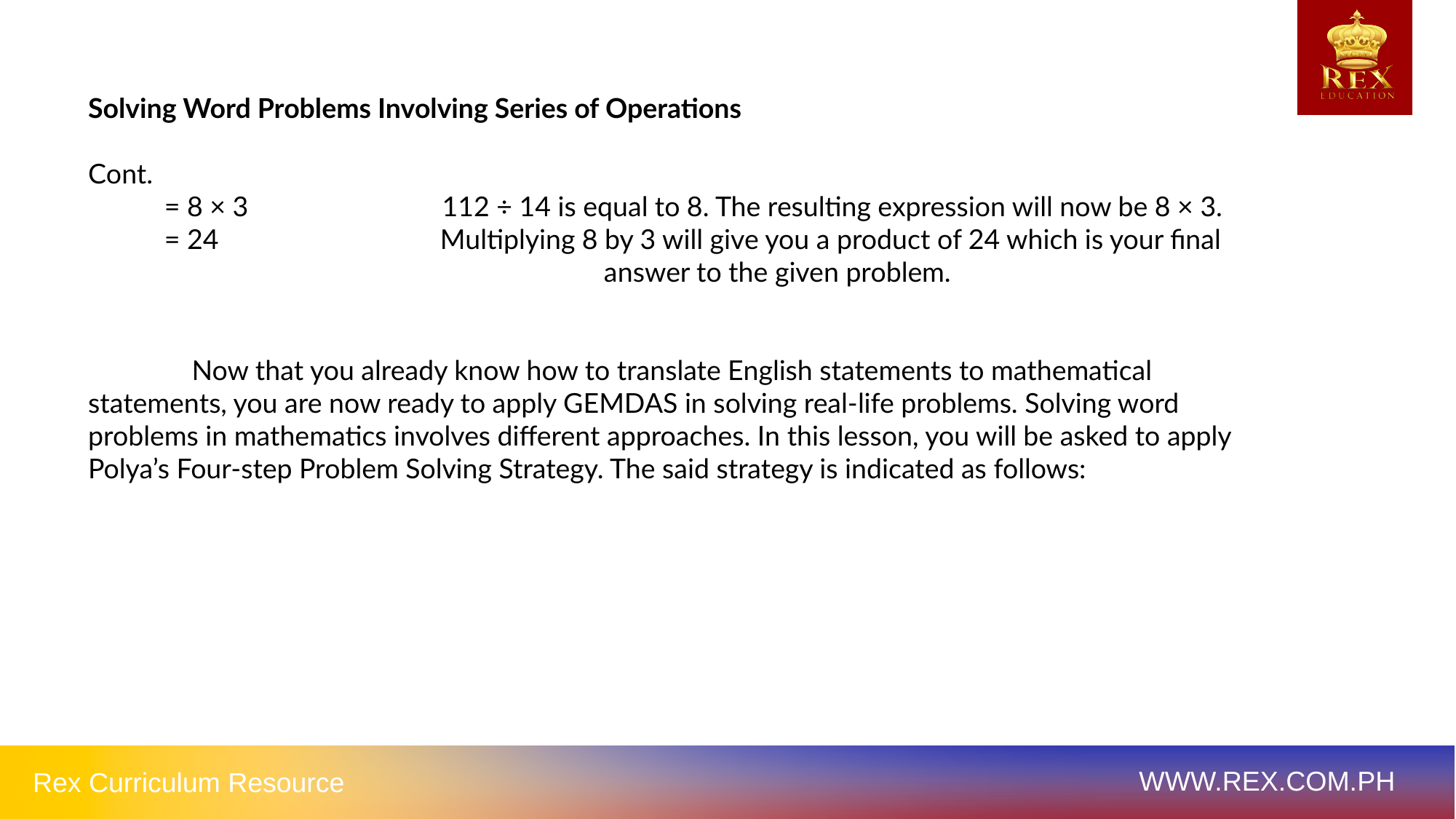

# Solving Word Problems Involving Series of Operations

Cont.
           = 8 × 3                            112 ÷ 14 is equal to 8. The resulting expression will now be 8 × 3.
           = 24                                Multiplying 8 by 3 will give you a product of 24 which is your final 		                                           answer to the given problem.

               Now that you already know how to translate English statements to mathematical statements, you are now ready to apply GEMDAS in solving real-life problems. Solving word problems in mathematics involves different approaches. In this lesson, you will be asked to apply Polya’s Four-step Problem Solving Strategy. The said strategy is indicated as follows: